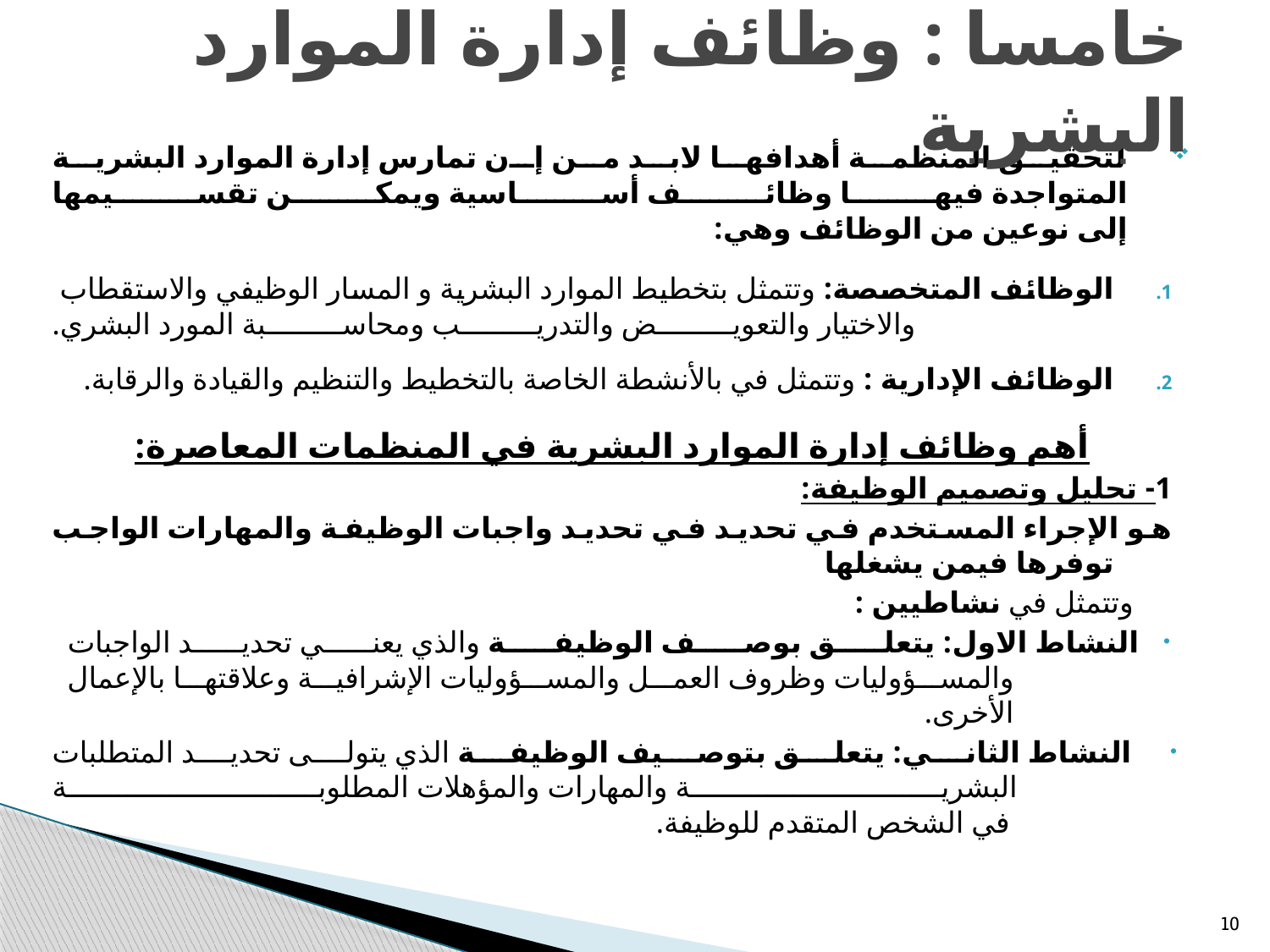

# خامسا : وظائف إدارة الموارد البشرية
  لتحقيق المنظمة أهدافها لابد من إن تمارس إدارة الموارد البشرية
  المتواجدة فيها وظائف أساسية ويمكن تقسيمها
  إلى نوعين من الوظائف وهي:

الوظائف المتخصصة: وتتمثل بتخطيط الموارد البشرية و المسار الوظيفي والاستقطاب
                          والاختيار والتعويض والتدريب ومحاسبة المورد البشري.
الوظائف الإدارية : وتتمثل في بالأنشطة الخاصة بالتخطيط والتنظيم والقيادة والرقابة.

أهم وظائف إدارة الموارد البشرية في المنظمات المعاصرة:
1- تحليل وتصميم الوظيفة:
هو الإجراء المستخدم في تحديد في تحديد واجبات الوظيفة والمهارات الواجب توفرها فيمن يشغلها
     وتتمثل في نشاطيين :
  النشاط الاول: يتعلق بوصف الوظيفة والذي يعني تحديد الواجبات
                   والمسؤوليات وظروف العمل والمسؤوليات الإشرافية وعلاقتها بالإعمال
                   الأخرى.
النشاط الثاني: يتعلق بتوصيف الوظيفة الذي يتولى تحديد المتطلبات
               البشرية والمهارات والمؤهلات المطلوبة
                في الشخص المتقدم للوظيفة.
10